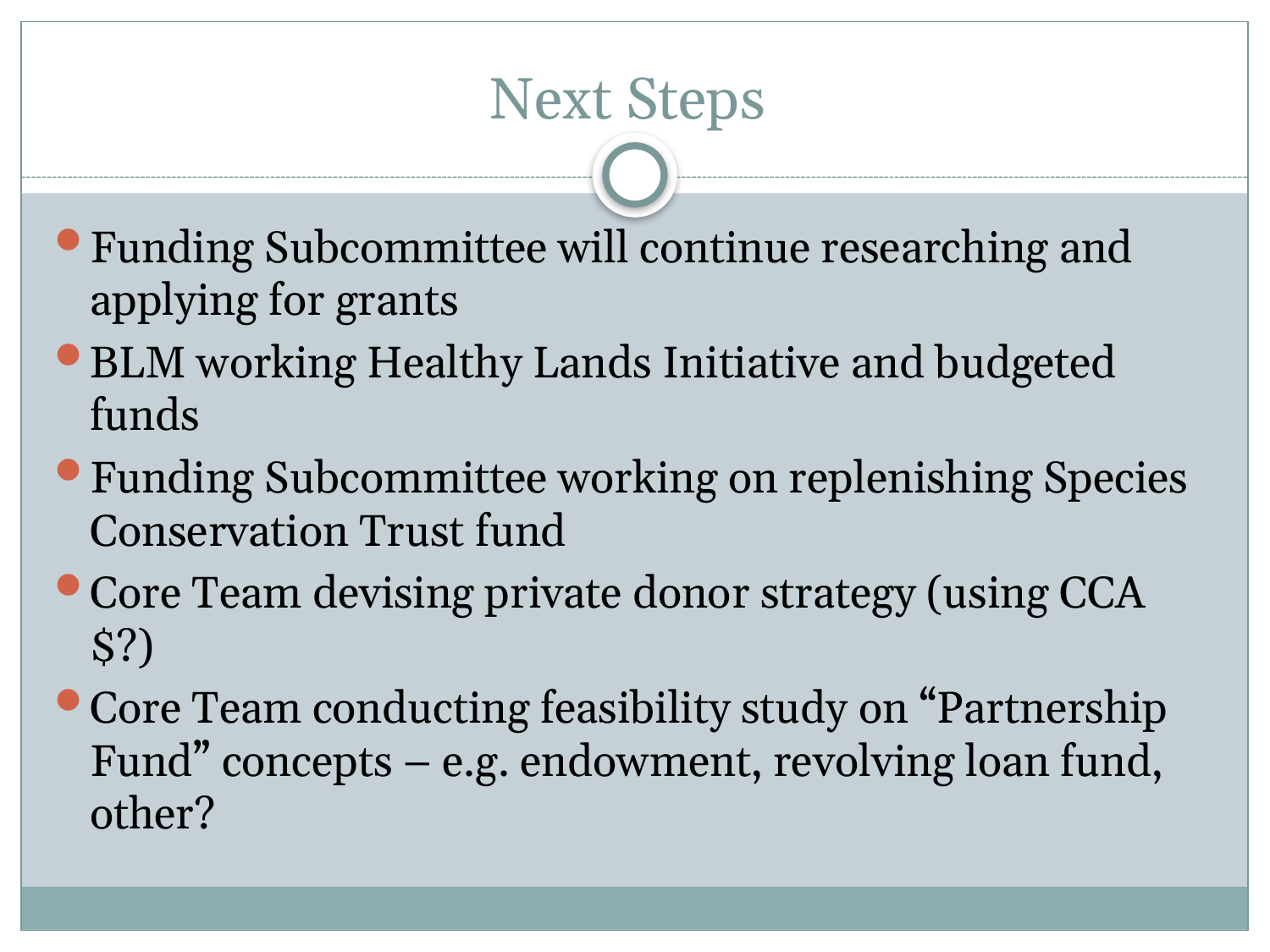

# Next Steps
Funding Subcommittee will continue researching and applying for grants
BLM working Healthy Lands Initiative and budgeted funds
Funding Subcommittee working on replenishing Species Conservation Trust fund
Core Team devising private donor strategy (using CCA $?)
Core Team conducting feasibility study on “Partnership Fund” concepts – e.g. endowment, revolving loan fund, other?